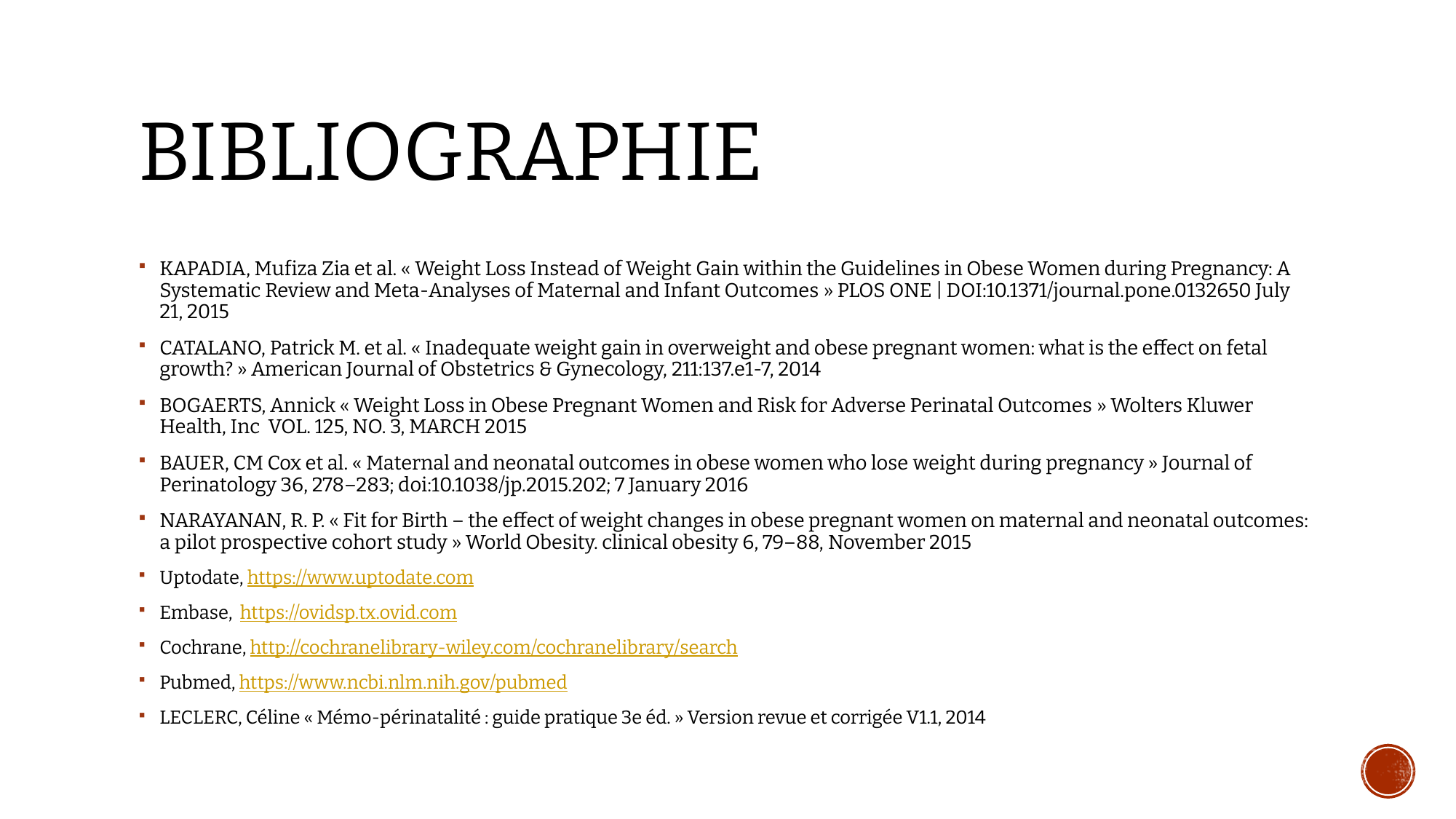

# Bibliographie
KAPADIA, Mufiza Zia et al. « Weight Loss Instead of Weight Gain within the Guidelines in Obese Women during Pregnancy: A Systematic Review and Meta-Analyses of Maternal and Infant Outcomes » PLOS ONE | DOI:10.1371/journal.pone.0132650 July 21, 2015
CATALANO, Patrick M. et al. « Inadequate weight gain in overweight and obese pregnant women: what is the effect on fetal growth? » American Journal of Obstetrics & Gynecology, 211:137.e1-7, 2014
BOGAERTS, Annick « Weight Loss in Obese Pregnant Women and Risk for Adverse Perinatal Outcomes » Wolters Kluwer Health, Inc  VOL. 125, NO. 3, MARCH 2015
BAUER, CM Cox et al. « Maternal and neonatal outcomes in obese women who lose weight during pregnancy » Journal of Perinatology 36, 278–283; doi:10.1038/jp.2015.202; 7 January 2016
NARAYANAN, R. P. « Fit for Birth – the effect of weight changes in obese pregnant women on maternal and neonatal outcomes: a pilot prospective cohort study » World Obesity. clinical obesity 6, 79–88, November 2015
Uptodate, https://www.uptodate.com
Embase,  https://ovidsp.tx.ovid.com
Cochrane, http://cochranelibrary-wiley.com/cochranelibrary/search
Pubmed, https://www.ncbi.nlm.nih.gov/pubmed
LECLERC, Céline « Mémo-périnatalité : guide pratique 3e éd. » Version revue et corrigée V1.1, 2014